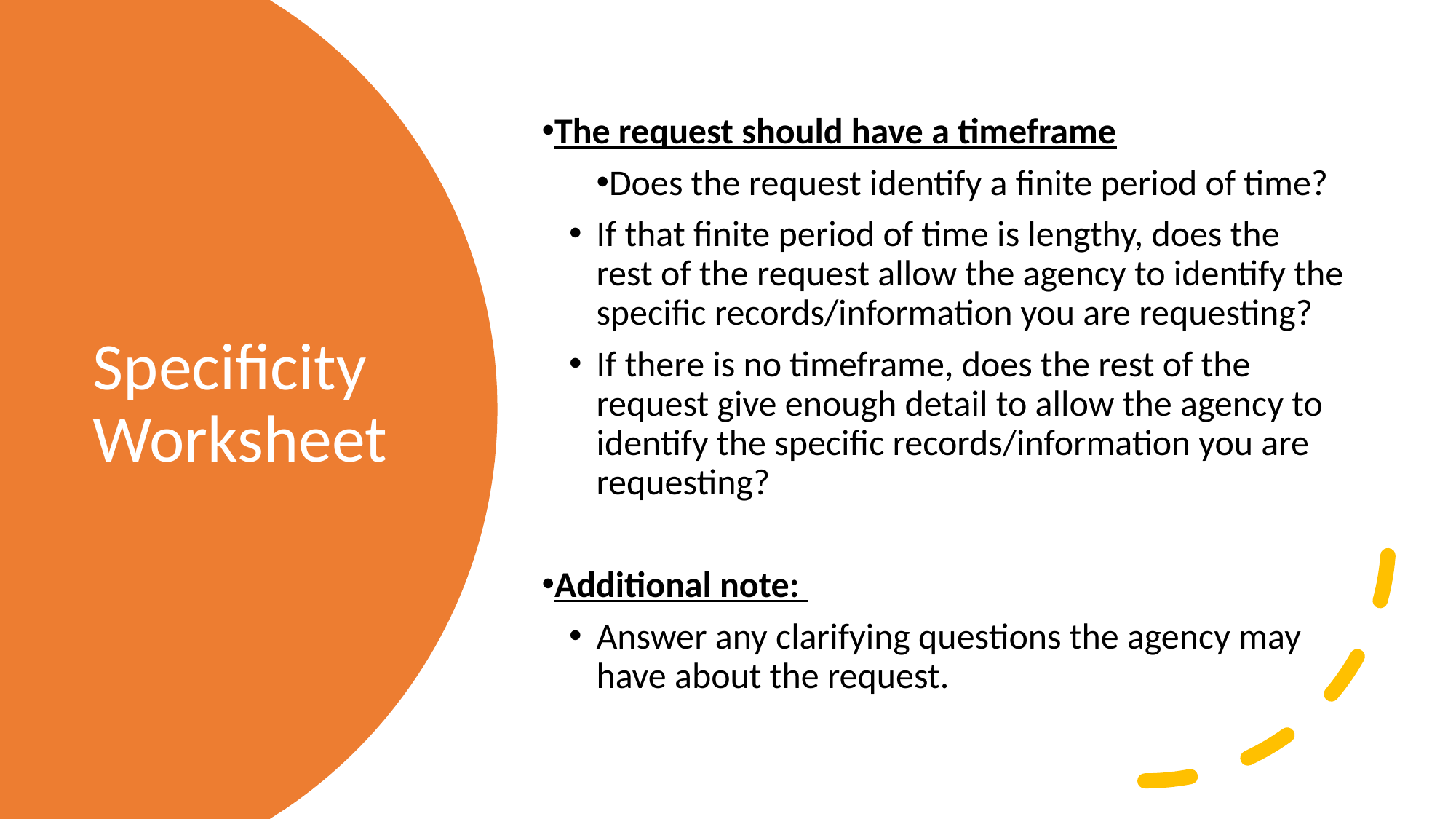

The request should have a timeframe
Does the request identify a finite period of time?
If that finite period of time is lengthy, does the rest of the request allow the agency to identify the specific records/information you are requesting?
If there is no timeframe, does the rest of the request give enough detail to allow the agency to identify the specific records/information you are requesting?

Additional note:
Answer any clarifying questions the agency may have about the request.
# Specificity Worksheet